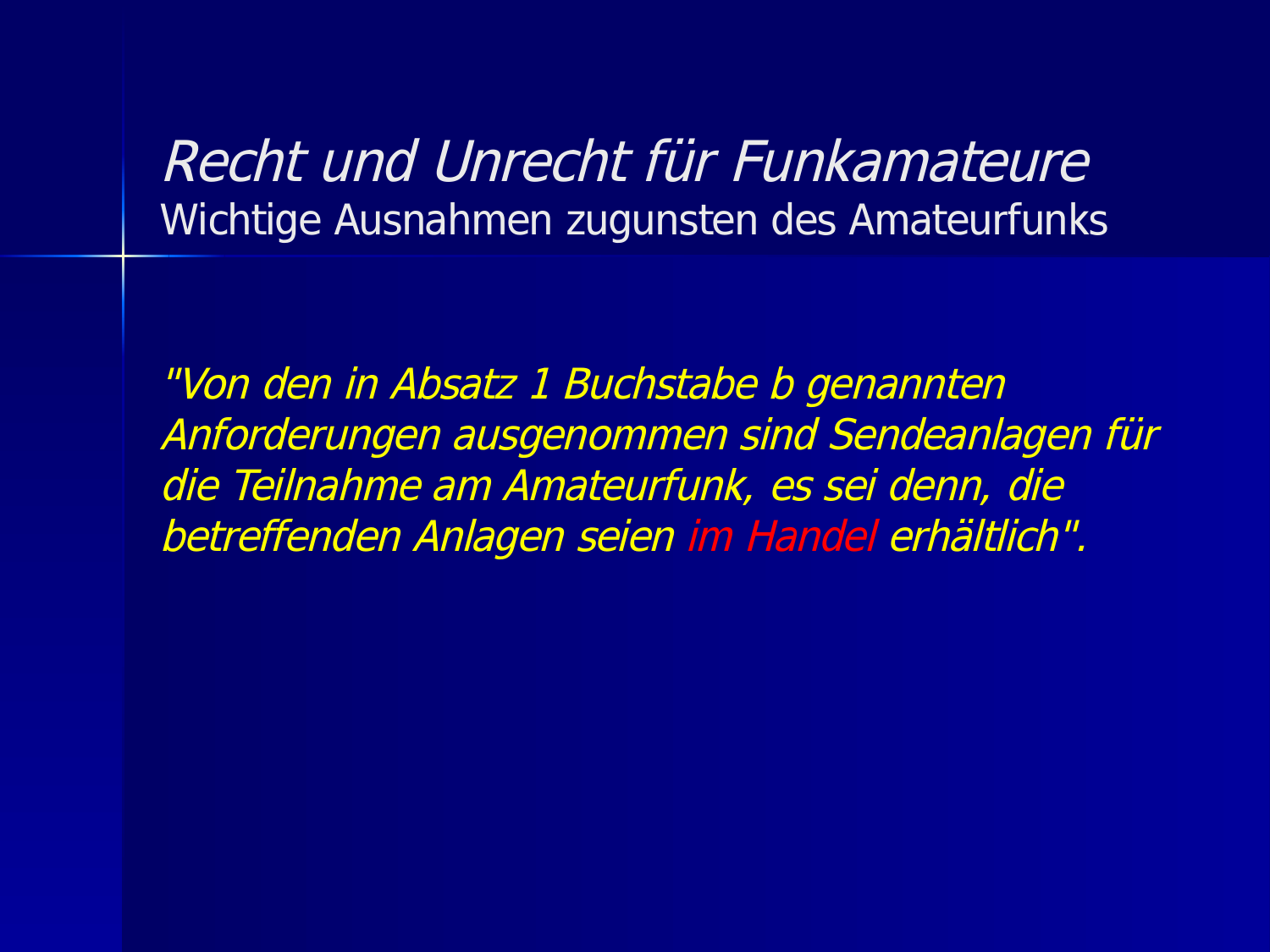

Recht und Unrecht für Funkamateure
Wichtige Ausnahmen zugunsten des Amateurfunks

"Von den in Absatz 1 Buchstabe b genannten Anforderungen ausgenommen sind Sendeanlagen für die Teilnahme am Amateurfunk, es sei denn, die betreffenden Anlagen seien im Handel erhältlich".